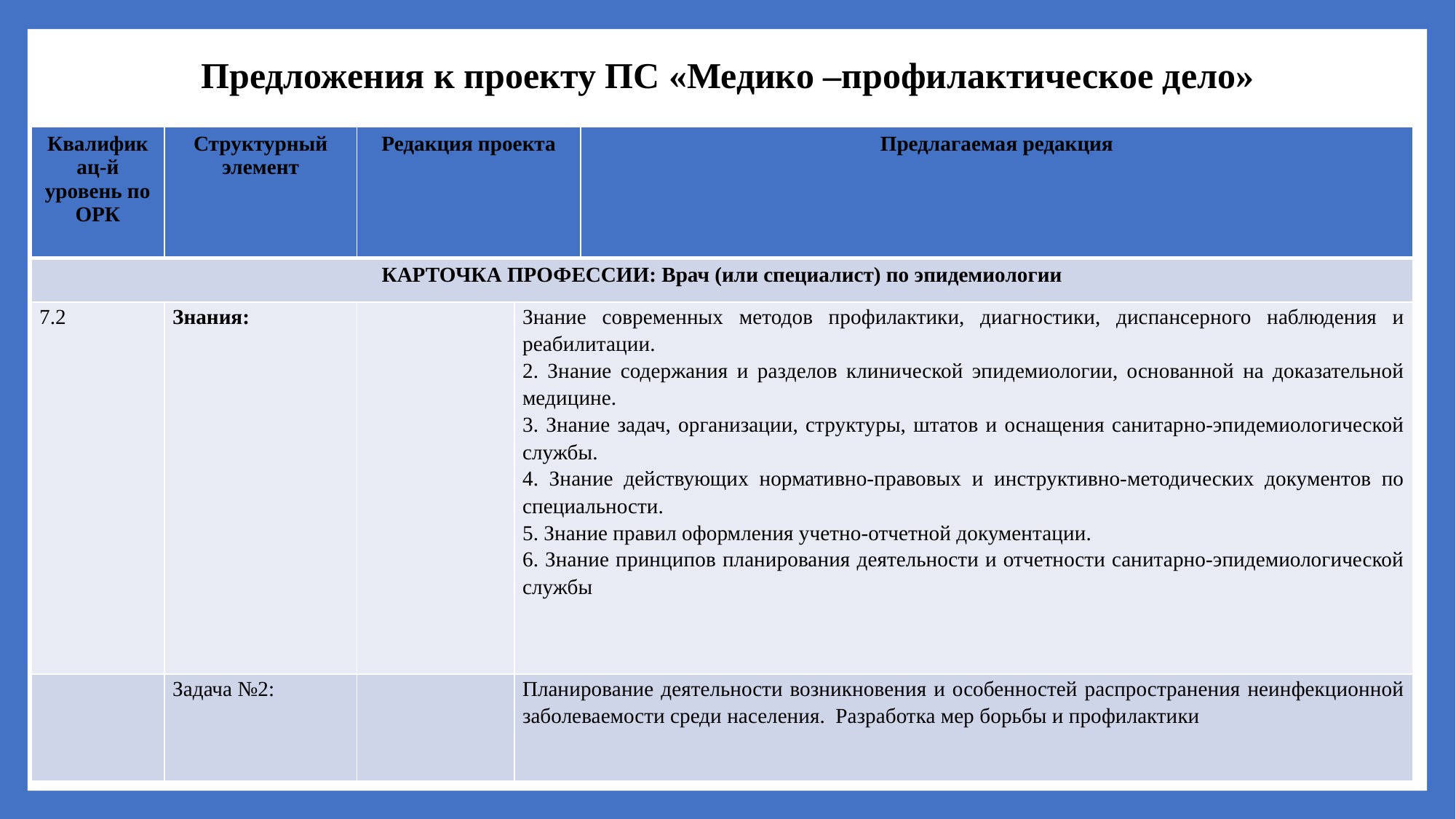

# Предложения к проекту ПС «Медико –профилактическое дело»
| Квалификац-й уровень по ОРК | Структурный элемент | Редакция проекта |  | Предлагаемая редакция |
| --- | --- | --- | --- | --- |
| КАРТОЧКА ПРОФЕССИИ: Врач (или специалист) по эпидемиологии |  |  |  |  |
| 7.2 | Знания: |  | Знание современных методов профилактики, диагностики, диспансерного наблюдения и реабилитации. 2. Знание содержания и разделов клинической эпидемиологии, основанной на доказательной медицине. 3. Знание задач, организации, структуры, штатов и оснащения санитарно-эпидемиологической службы. 4. Знание действующих нормативно-правовых и инструктивно-методических документов по специальности. 5. Знание правил оформления учетно-отчетной документации. 6. Знание принципов планирования деятельности и отчетности санитарно-эпидемиологической службы |  |
|  | Задача №2: |  | Планирование деятельности возникновения и особенностей распространения неинфекционной заболеваемости среди населения. Разработка мер борьбы и профилактики |  |